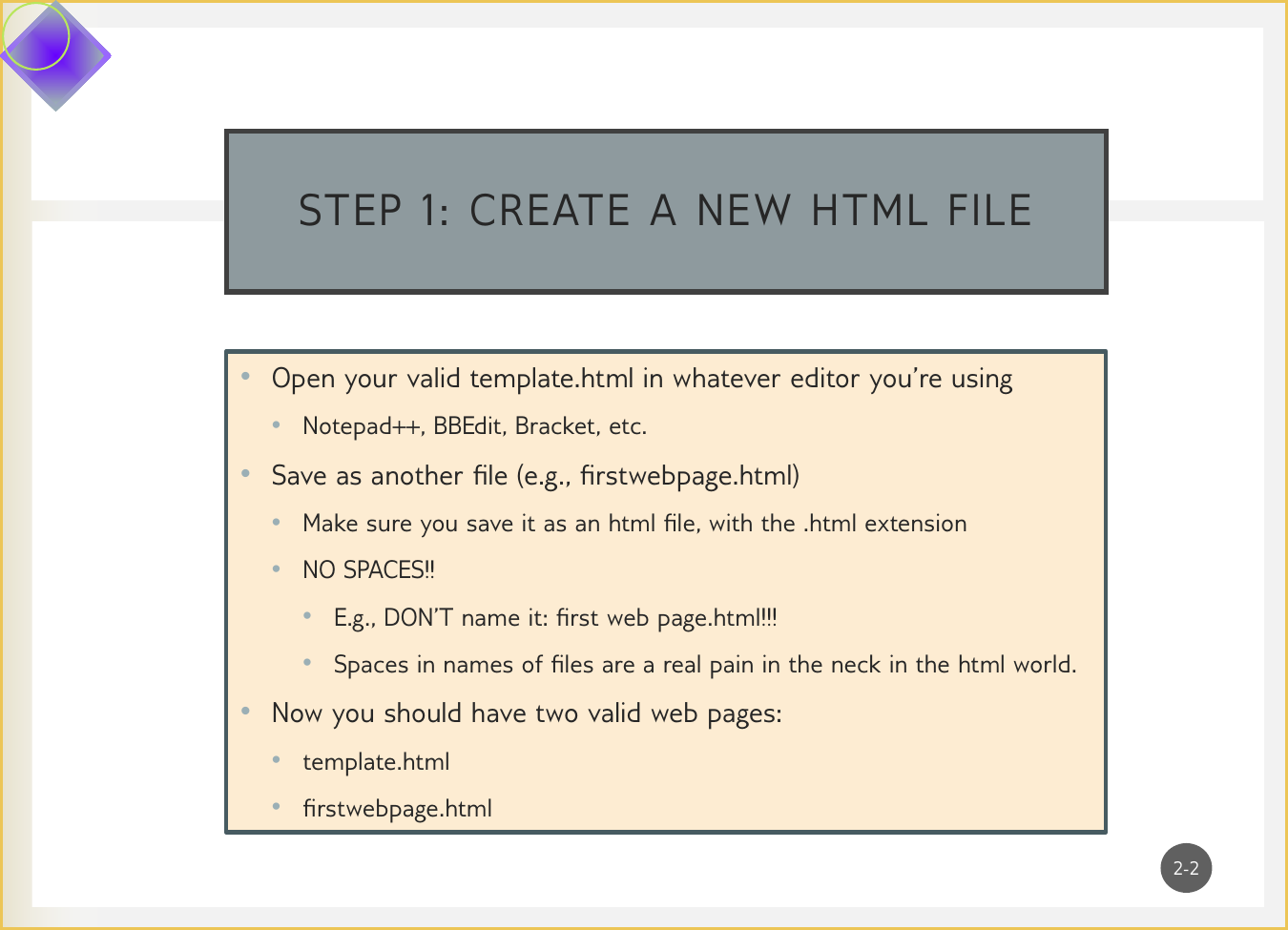

# Step 1: Create a new html file
Open your valid template.html in whatever editor you’re using
Notepad++, BBEdit, Bracket, etc.
Save as another file (e.g., firstwebpage.html)
Make sure you save it as an html file, with the .html extension
NO SPACES!!
E.g., DON’T name it: first web page.html!!!
Spaces in names of files are a real pain in the neck in the html world.
Now you should have two valid web pages:
template.html
firstwebpage.html

2-2